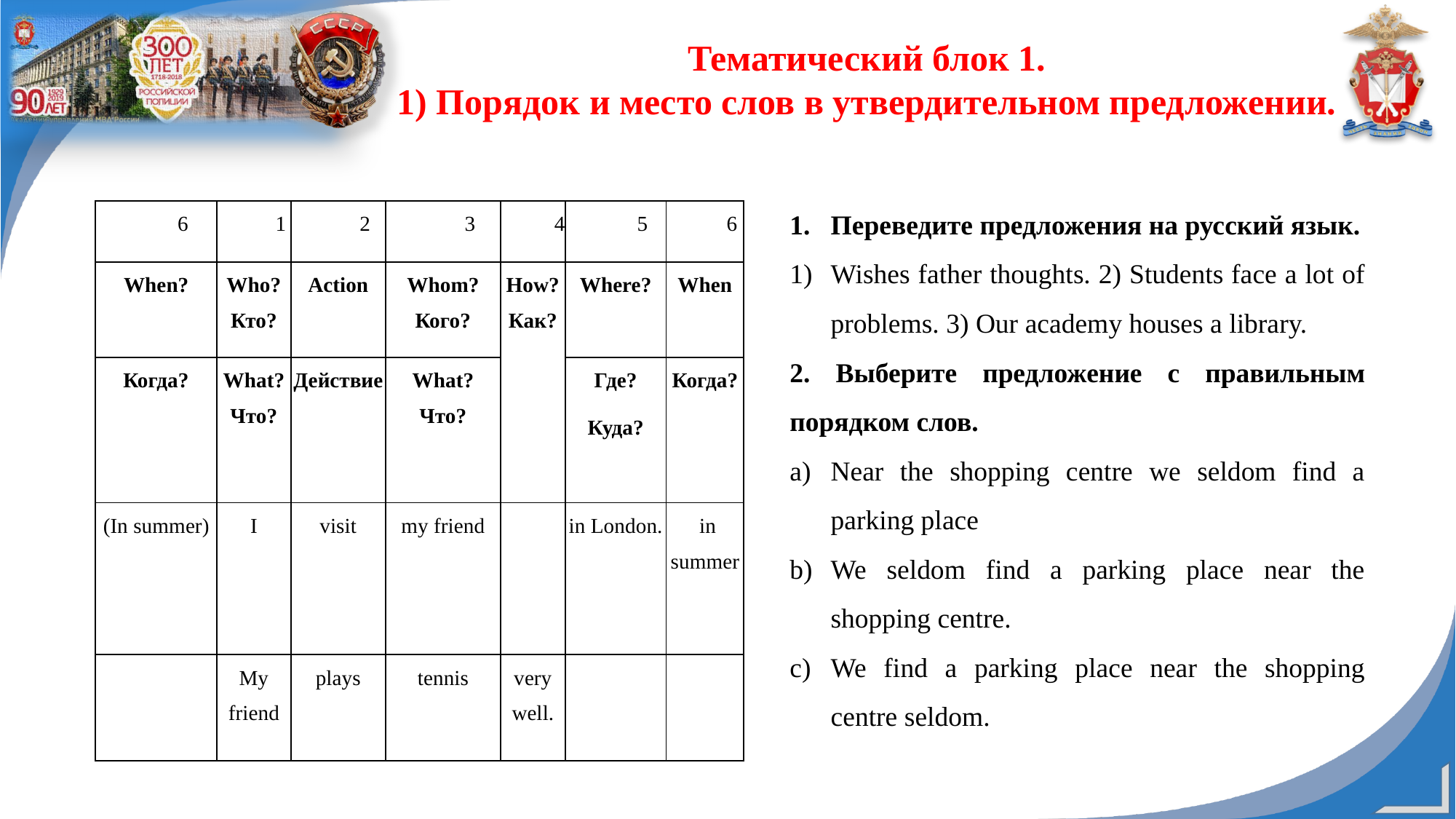

Тематический блок 1.
1) Порядок и место слов в утвердительном предложении.
Переведите предложения на русский язык.
Wishes father thoughts. 2) Students face a lot of problems. 3) Our academy houses a library.
2. Выберите предложение с правильным порядком слов.
Near the shopping centre we seldom find a parking place
We seldom find a parking place near the shopping centre.
We find a parking place near the shopping centre seldom.

| 6 | 1 | 2 | 3 | 4 | 5 | 6 |
| --- | --- | --- | --- | --- | --- | --- |
| When? | Who? Кто? | Action | Whom? Кого? | How? Как? | Where? | When |
| Когда? | What? Что? | Действие | What? Что? |  | Где? Куда? | Когда? |
| (In summer) | I | visit | my friend |  | in London. | in summer |
|  | My friend | plays | tennis | very well. |  |  |